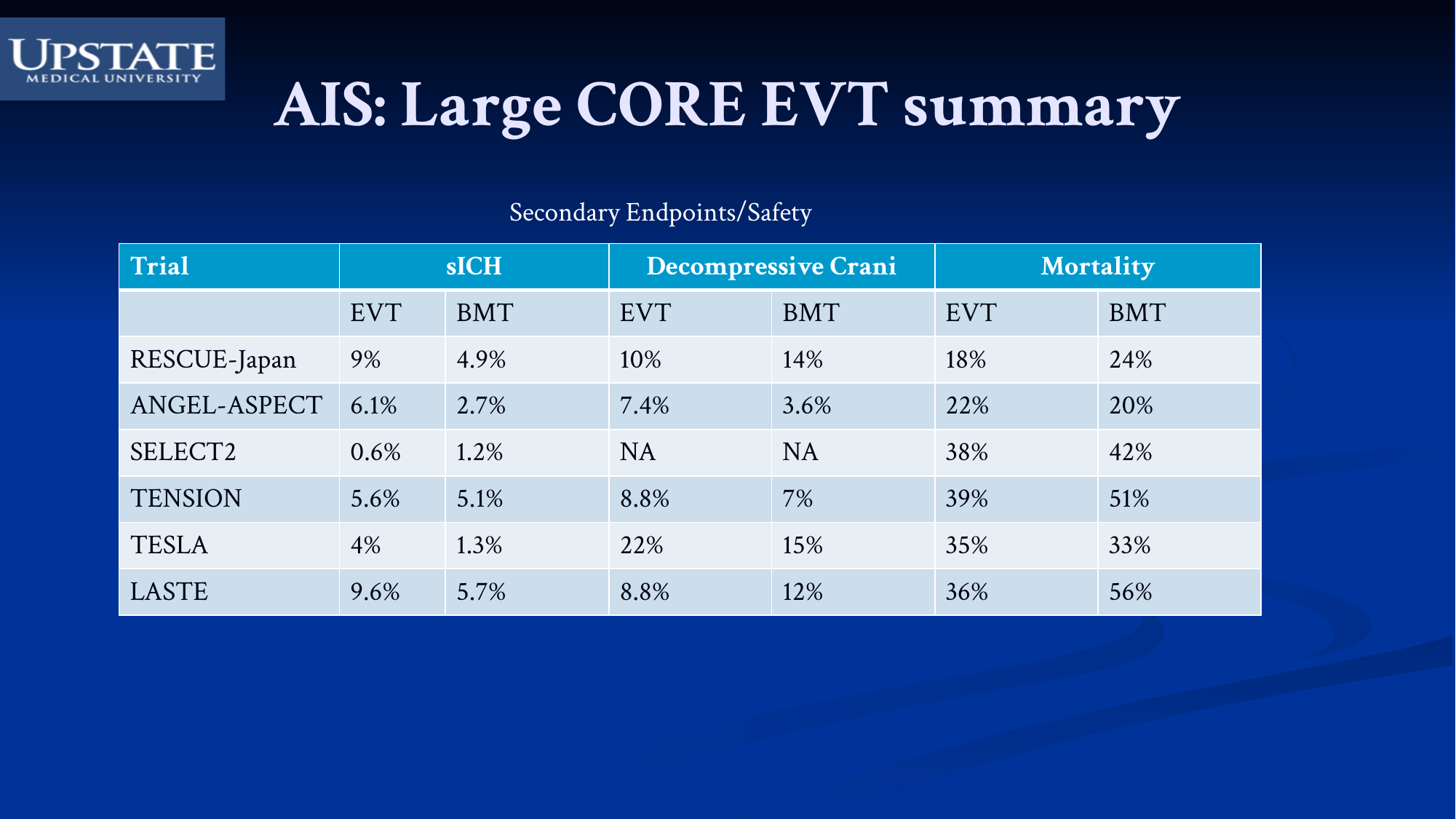

# AIS: Large CORE EVT summary
Secondary Endpoints/Safety
| Trial | sICH |  | Decompressive Crani |  | Mortality |  |
| --- | --- | --- | --- | --- | --- | --- |
|  | EVT | BMT | EVT | BMT | EVT | BMT |
| RESCUE-Japan | 9% | 4.9% | 10% | 14% | 18% | 24% |
| ANGEL-ASPECT | 6.1% | 2.7% | 7.4% | 3.6% | 22% | 20% |
| SELECT2 | 0.6% | 1.2% | NA | NA | 38% | 42% |
| TENSION | 5.6% | 5.1% | 8.8% | 7% | 39% | 51% |
| TESLA | 4% | 1.3% | 22% | 15% | 35% | 33% |
| LASTE | 9.6% | 5.7% | 8.8% | 12% | 36% | 56% |